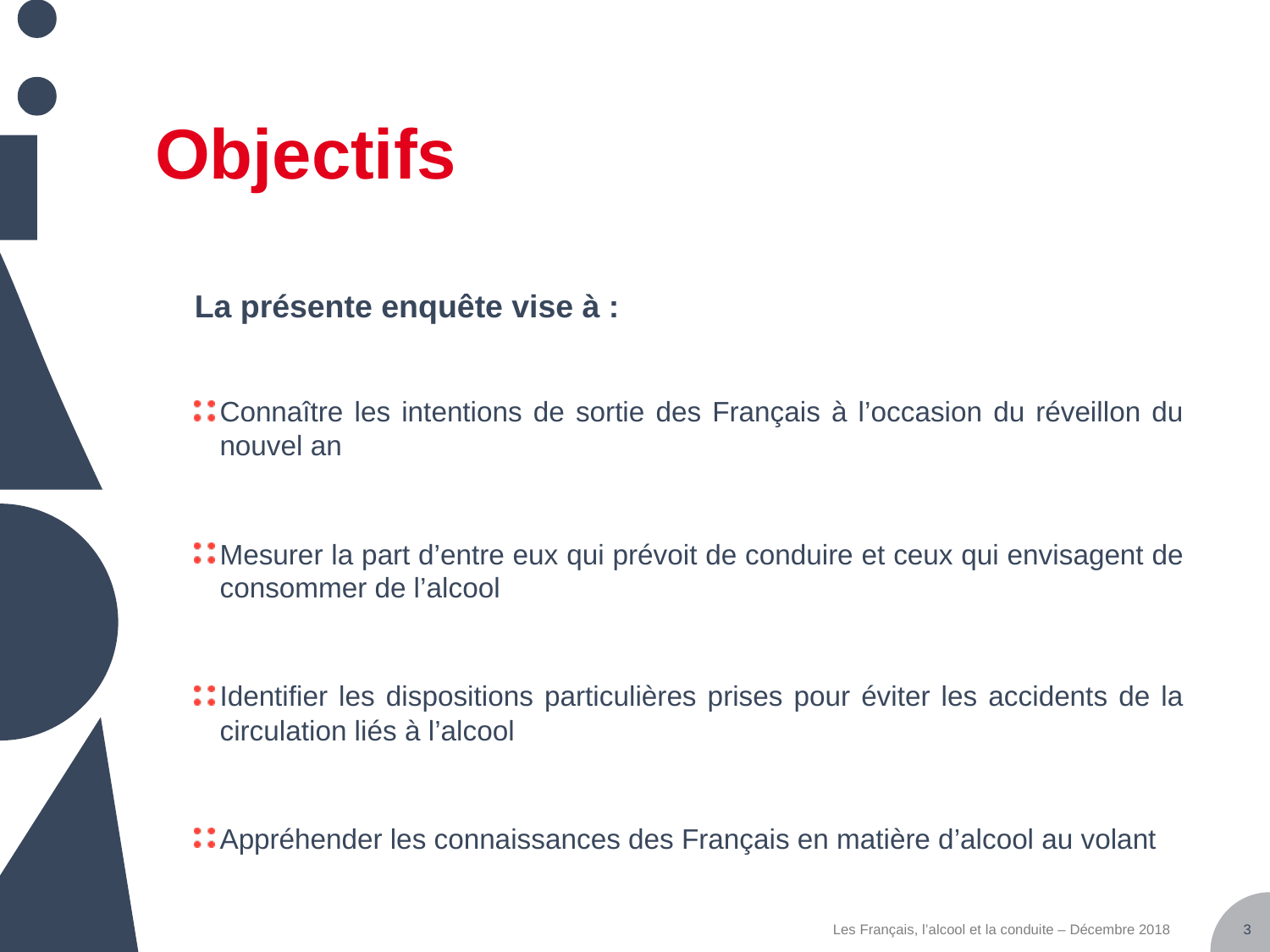

# Objectifs
La présente enquête vise à :

Connaître les intentions de sortie des Français à l’occasion du réveillon du nouvel an

Mesurer la part d’entre eux qui prévoit de conduire et ceux qui envisagent de consommer de l’alcool

Identifier les dispositions particulières prises pour éviter les accidents de la circulation liés à l’alcool

Appréhender les connaissances des Français en matière d’alcool au volant